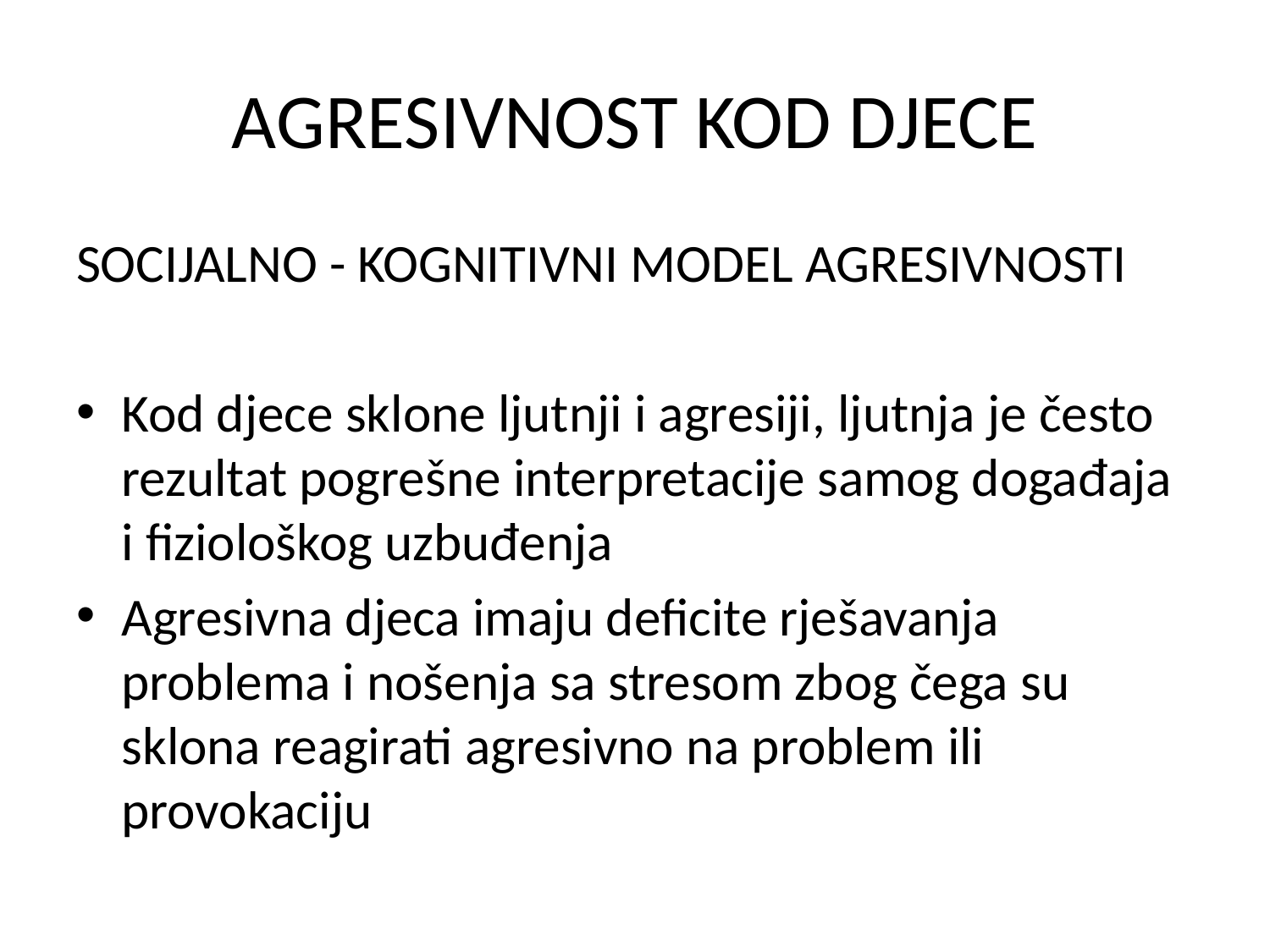

# AGRESIVNOST KOD DJECE
SOCIJALNO - KOGNITIVNI MODEL AGRESIVNOSTI

Kod djece sklone ljutnji i agresiji, ljutnja je često rezultat pogrešne interpretacije samog događaja i fiziološkog uzbuđenja
Agresivna djeca imaju deficite rješavanja problema i nošenja sa stresom zbog čega su sklona reagirati agresivno na problem ili provokaciju